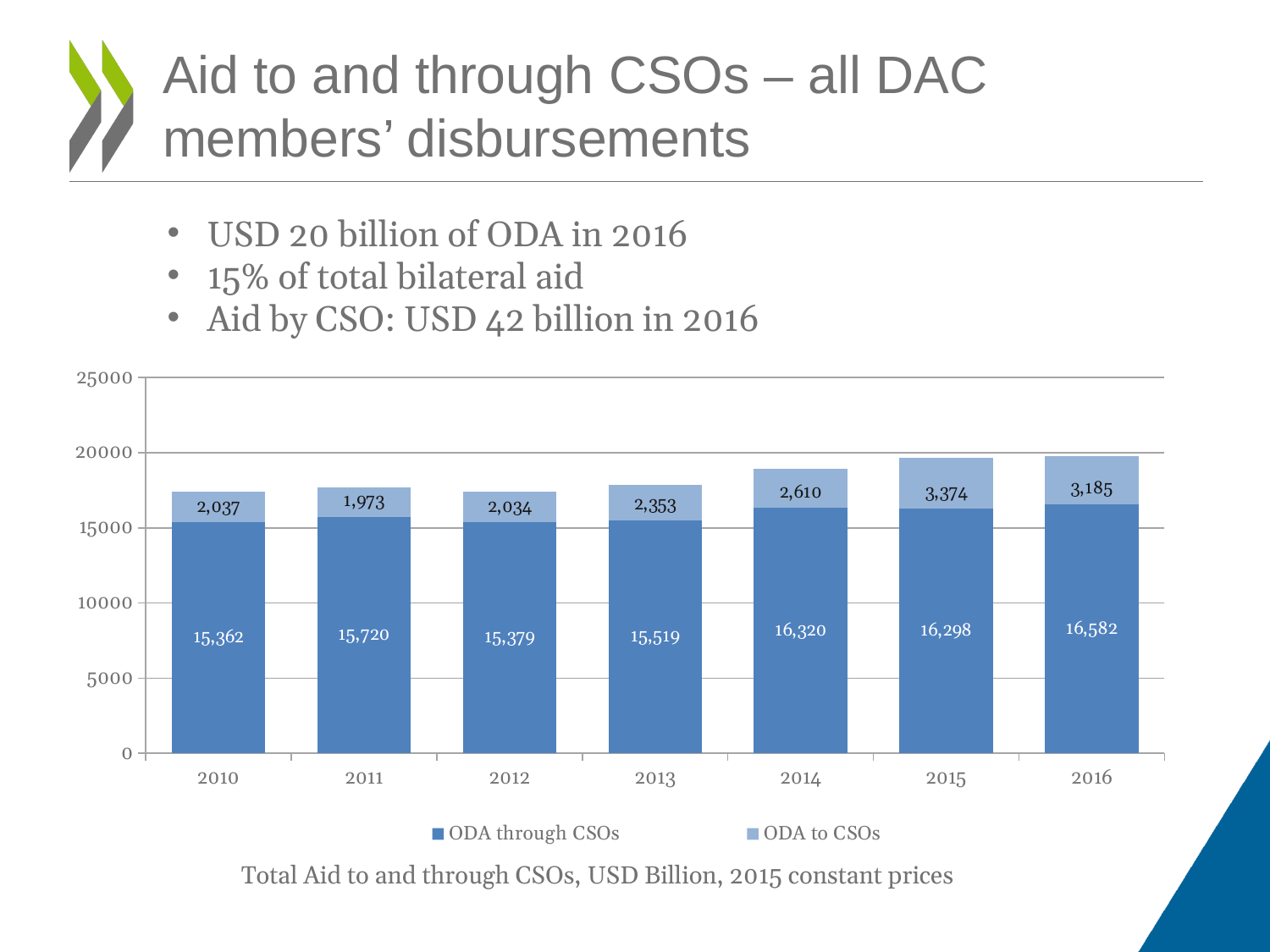

# Aid to and through CSOs – all DAC members’ disbursements
USD 20 billion of ODA in 2016
15% of total bilateral aid
Aid by CSO: USD 42 billion in 2016

### Chart

| Category | ODA through CSOs | ODA to CSOs |
|---|---|---|
| 2010 | 15362.17411250377 | 2036.968185340276 |
| 2011 | 15719.75797266606 | 1973.122908508263 |
| 2012 | 15378.94357818847 | 2033.95110868115 |
| 2013 | 15519.15855243061 | 2352.682037903876 |
| 2014 | 16320.22860608684 | 2610.359996758047 |
| 2015 | 16297.59702347301 | 3374.468765957482 |
| 2016 | 16582.13662763869 | 3185.39280706409 |
Total Aid to and through CSOs, USD Billion, 2015 constant prices